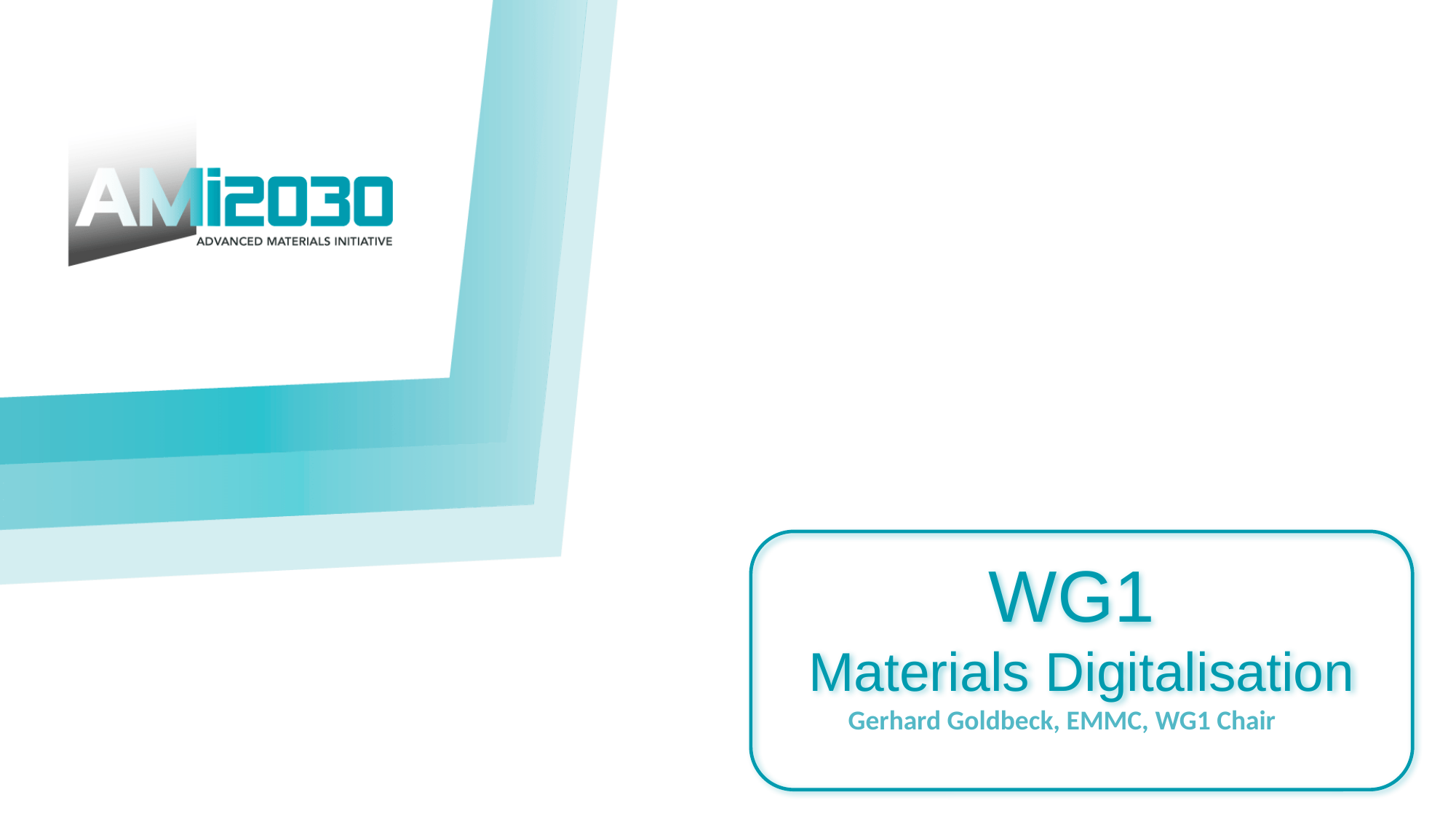

WG1
Materials Digitalisation
Gerhard Goldbeck, EMMC, WG1 Chair